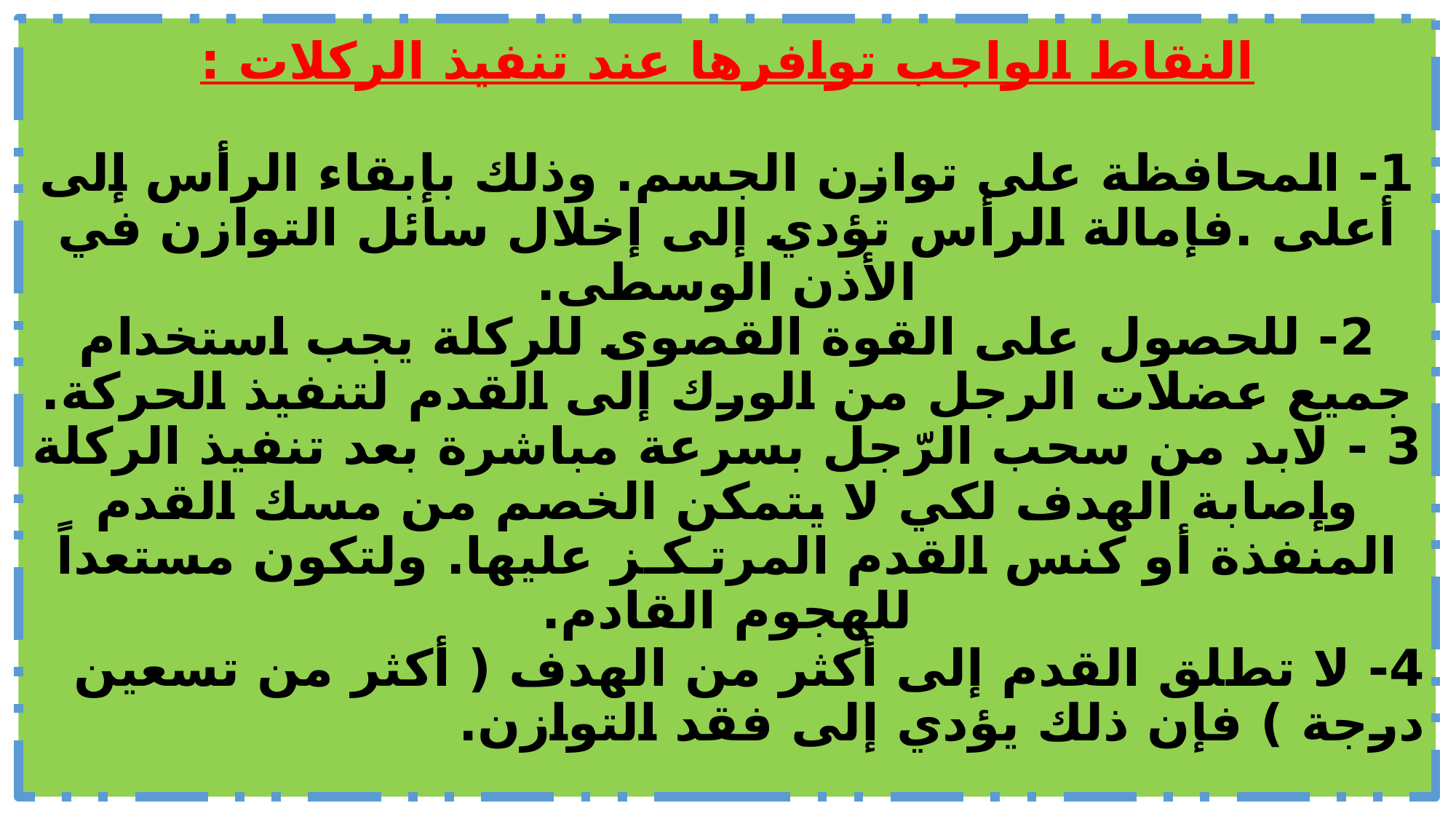

النقاط الواجب توافرها عند تنفيذ الركلات :
1- المحافظة على توازن الجسم. وذلك بإبقاء الرأس إلى أعلى .فإمالة الرأس تؤدي إلى إخلال سائل التوازن في الأذن الوسطى.
2- للحصول على القوة القصوى للركلة يجب استخدام جميع عضلات الرجل من الورك إلى القدم لتنفيذ الحركة.
3 - لابد من سحب الرّجل بسرعة مباشرة بعد تنفيذ الركلة وإصابة الهدف لكي لا يتمكن الخصم من مسك القدم المنفذة أو كنس القدم المرتـكـز عليها. ولتكون مستعداً للهجوم القادم.
4- لا تطلق القدم إلى أكثر من الهدف ( أكثر من تسعين درجة ) فإن ذلك يؤدي إلى فقد التوازن.